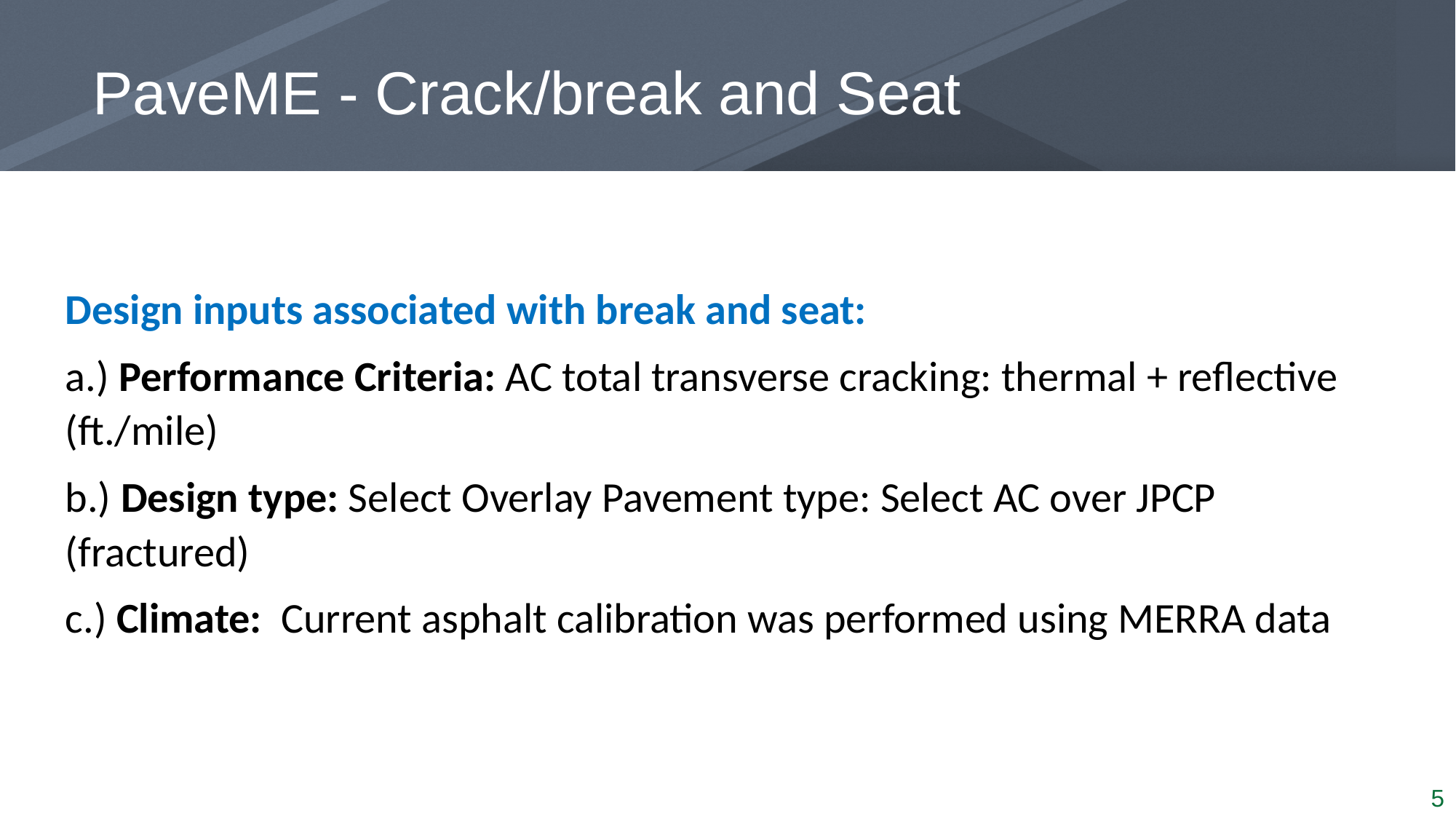

# PaveME - Crack/break and Seat

Design inputs associated with break and seat:
a.) Performance Criteria: AC total transverse cracking: thermal + reflective (ft./mile)
b.) Design type: Select Overlay Pavement type: Select AC over JPCP (fractured)
c.) Climate:  Current asphalt calibration was performed using MERRA data